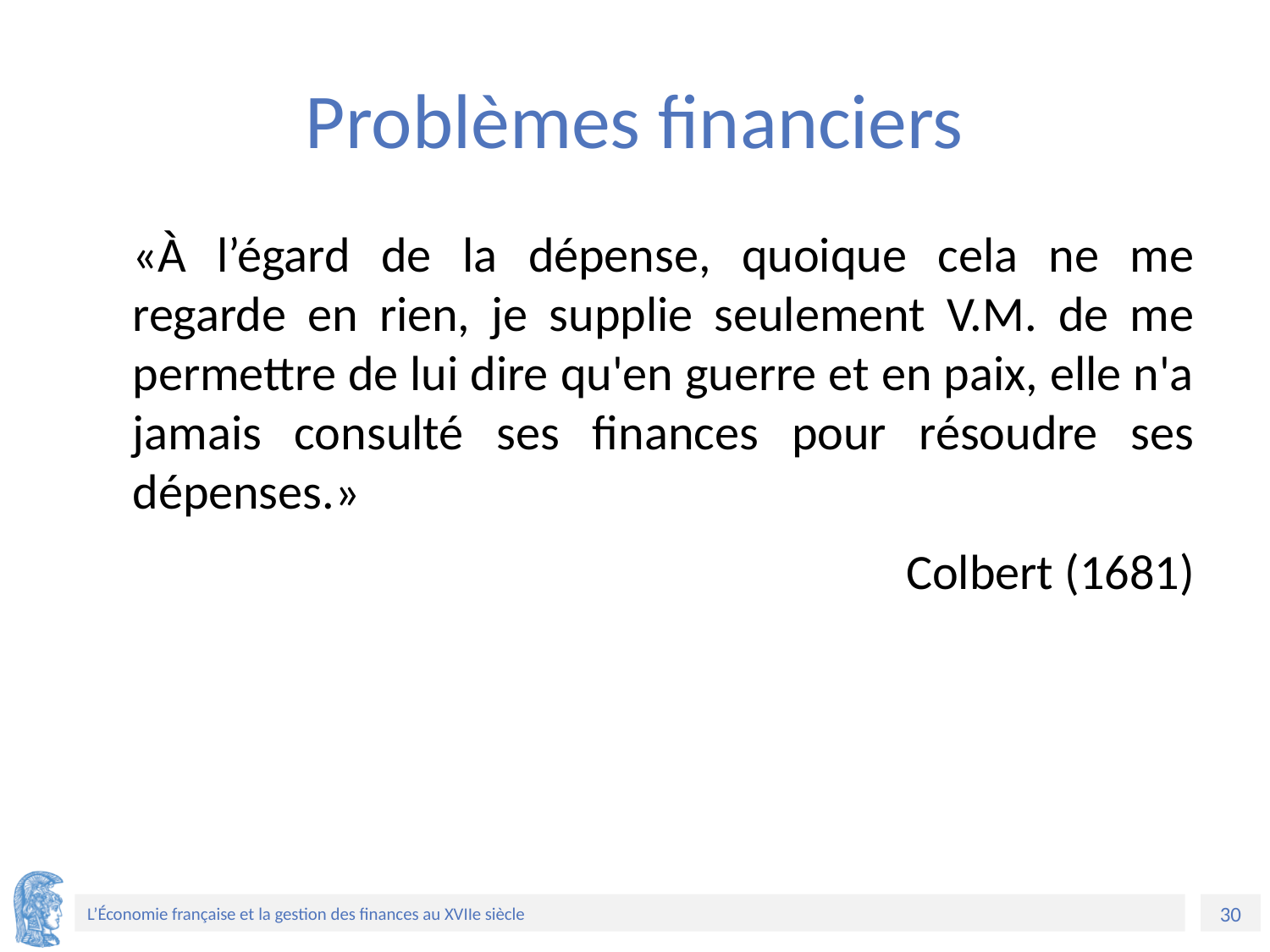

# Problèmes financiers
«À l’égard de la dépense, quoique cela ne me regarde en rien, je supplie seulement V.M. de me permettre de lui dire qu'en guerre et en paix, elle n'a jamais consulté ses finances pour résoudre ses dépenses.»
Colbert (1681)